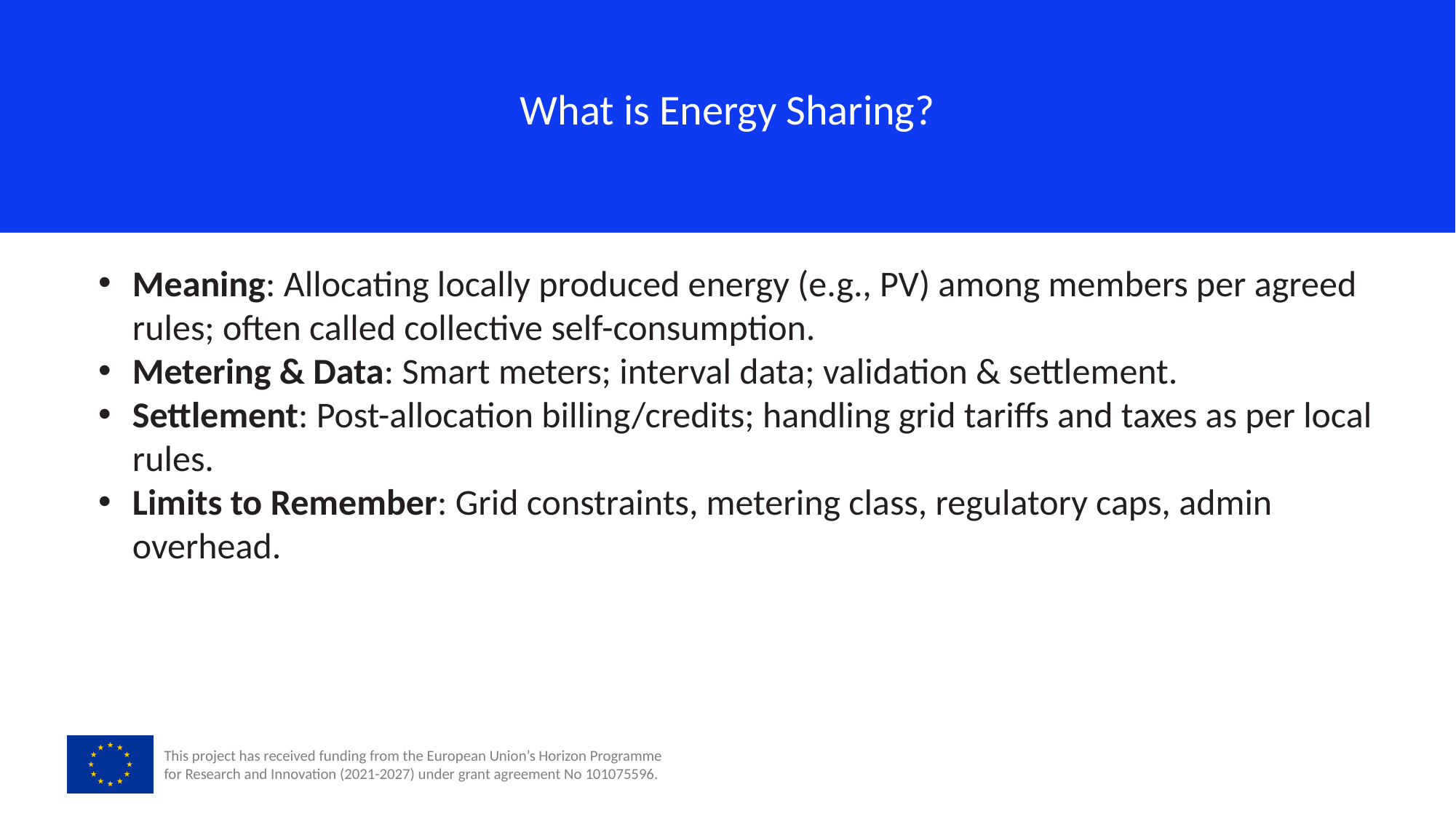

What is Energy Sharing?
Meaning: Allocating locally produced energy (e.g., PV) among members per agreed    rules; often called collective self-consumption.
Metering & Data: Smart meters; interval data; validation & settlement.
Settlement: Post-allocation billing/credits; handling grid tariffs and taxes as per local  rules.
Limits to Remember: Grid constraints, metering class, regulatory caps, admin              overhead.